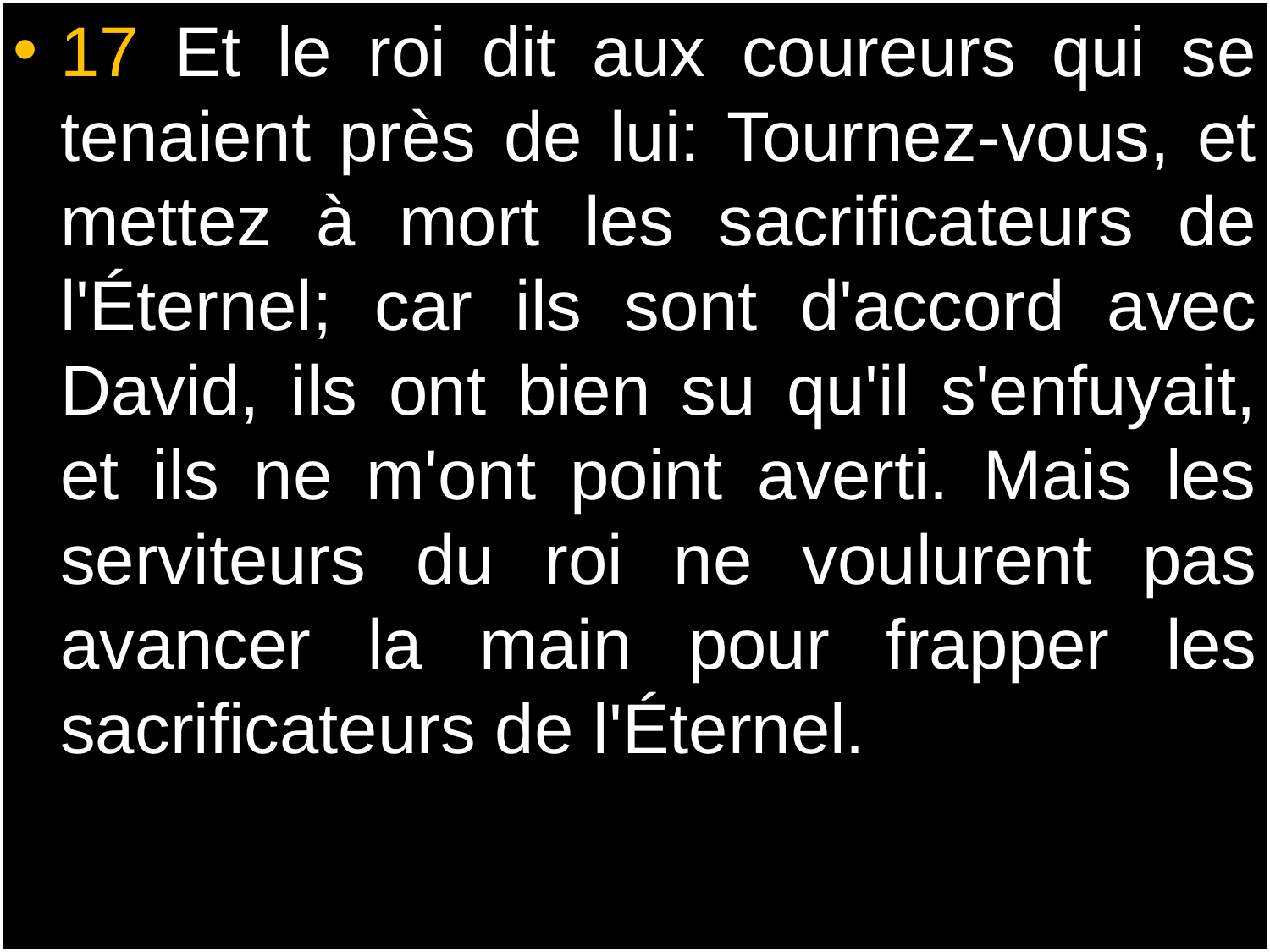

17 Et le roi dit aux coureurs qui se tenaient près de lui: Tournez-vous, et mettez à mort les sacrificateurs de l'Éternel; car ils sont d'accord avec David, ils ont bien su qu'il s'enfuyait, et ils ne m'ont point averti. Mais les serviteurs du roi ne voulurent pas avancer la main pour frapper les sacrificateurs de l'Éternel.